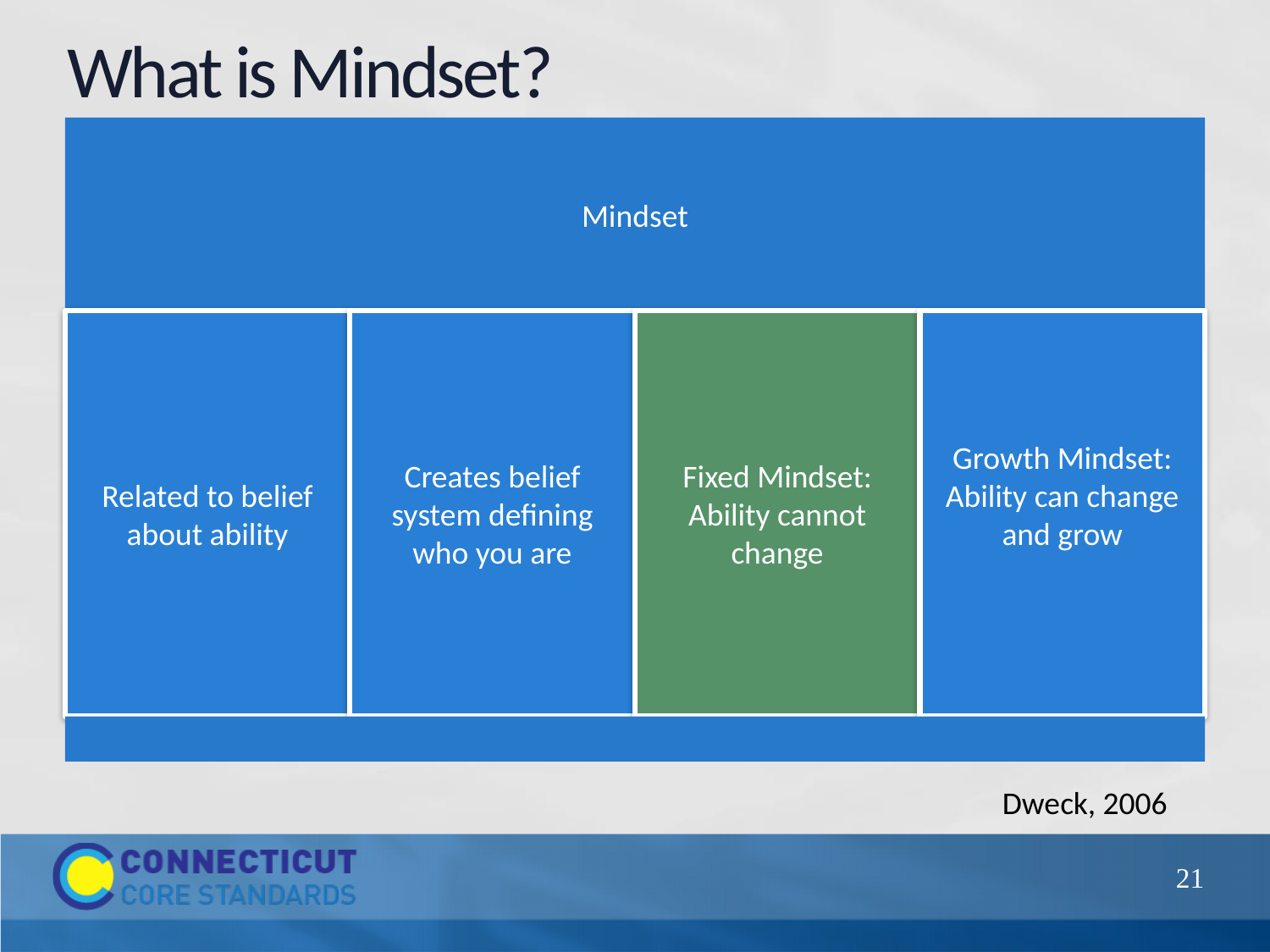

What is Mindset?
Mindset
Related to belief about ability
Creates belief system defining who you are
Fixed Mindset: Ability cannot change
Growth Mindset: Ability can change and grow
Dweck, 2006

21